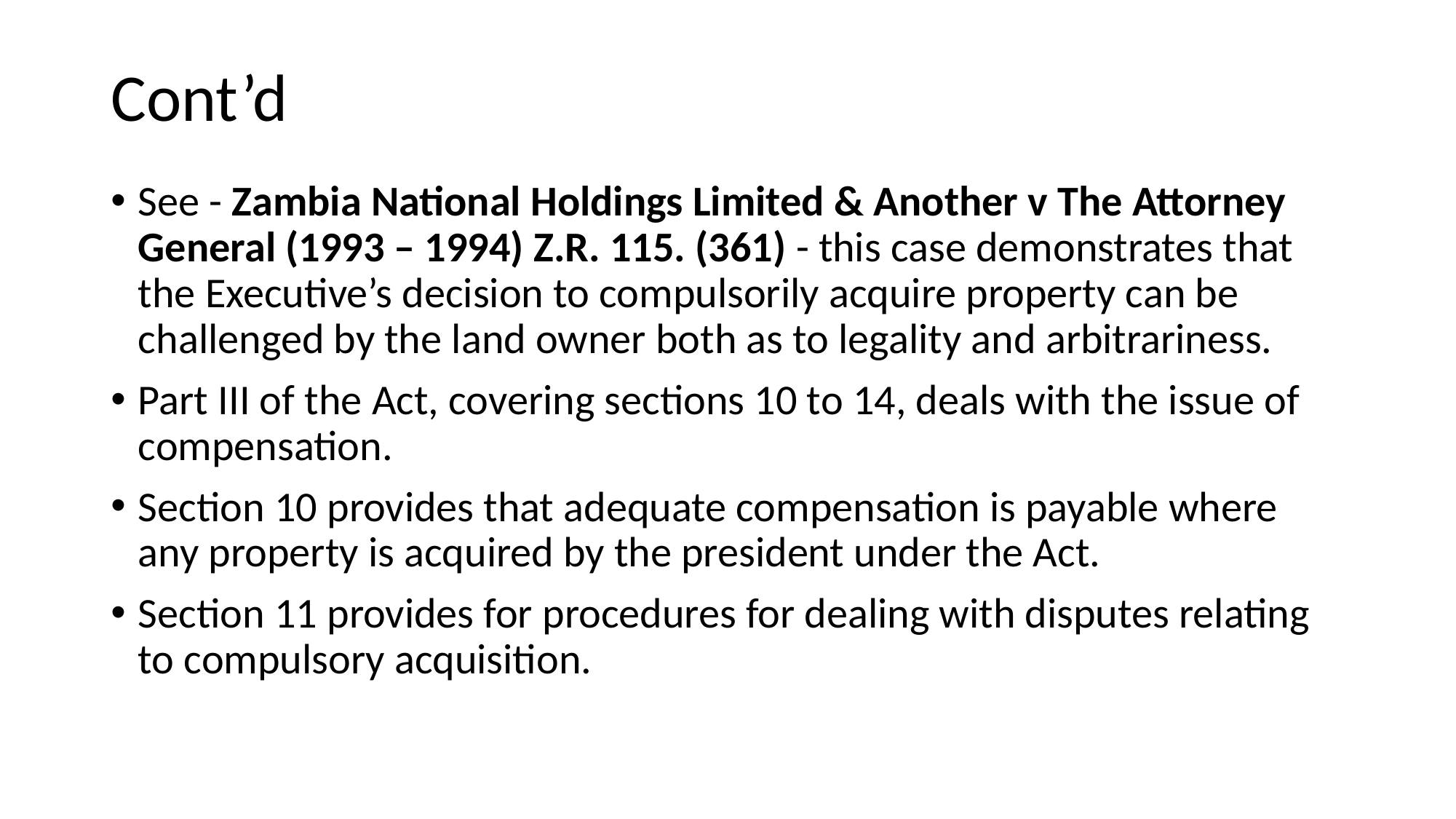

# Cont’d
See - Zambia National Holdings Limited & Another v The Attorney General (1993 – 1994) Z.R. 115. (361) - this case demonstrates that the Executive’s decision to compulsorily acquire property can be challenged by the land owner both as to legality and arbitrariness.
Part III of the Act, covering sections 10 to 14, deals with the issue of compensation.
Section 10 provides that adequate compensation is payable where any property is acquired by the president under the Act.
Section 11 provides for procedures for dealing with disputes relating to compulsory acquisition.